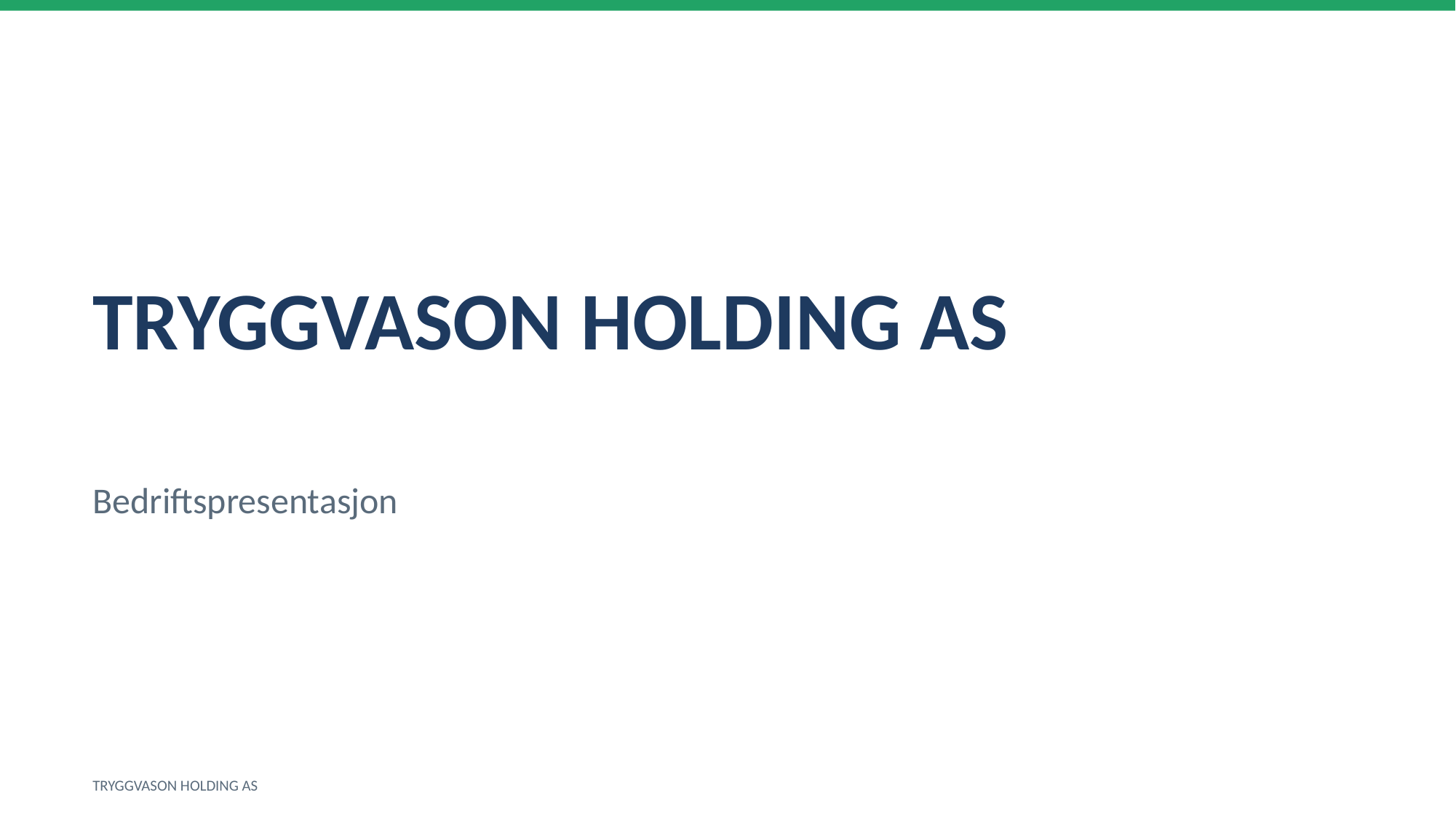

TRYGGVASON HOLDING AS
Bedriftspresentasjon
TRYGGVASON HOLDING AS